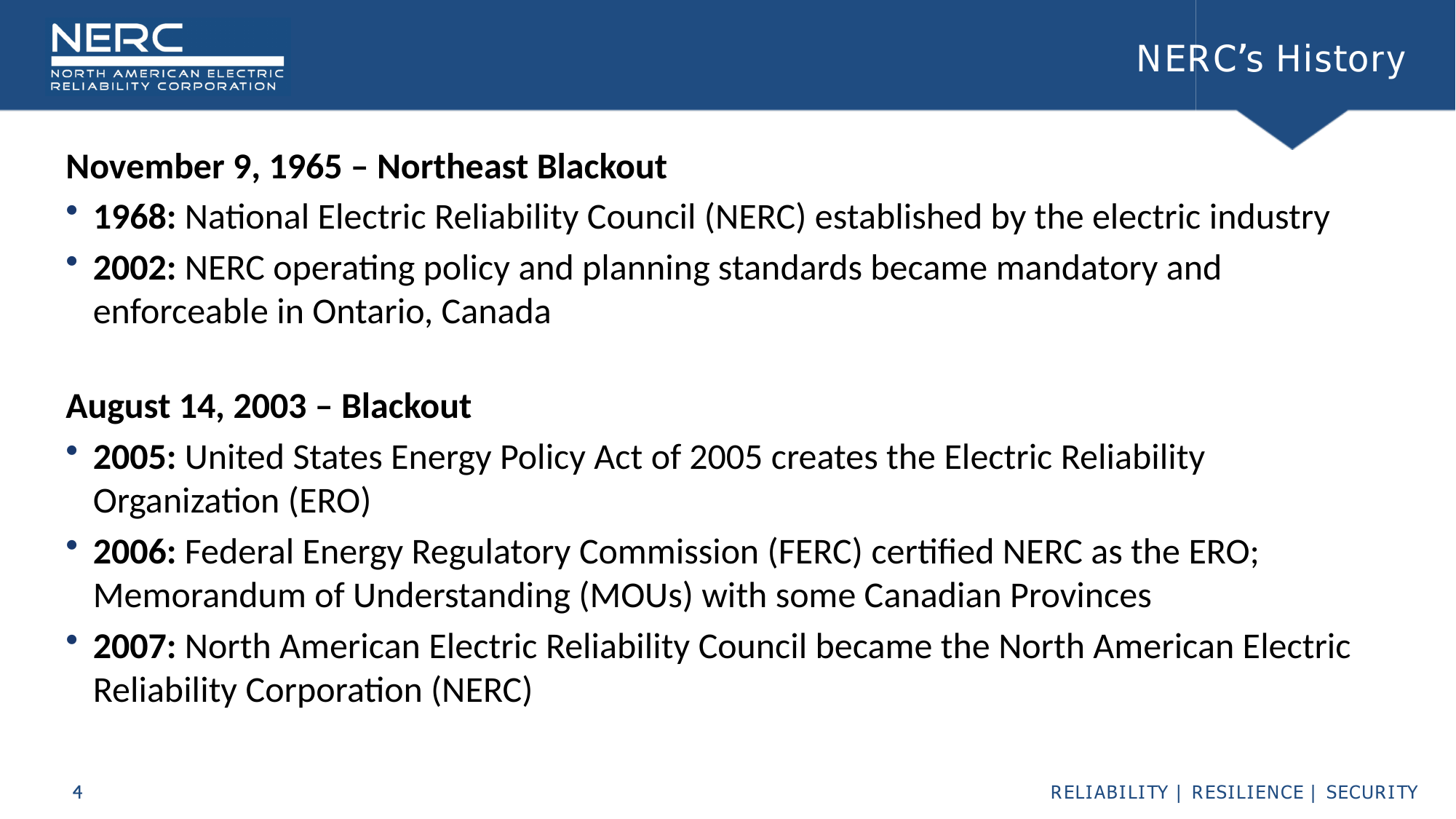

# NERC’s History
November 9, 1965 – Northeast Blackout​
1968: National Electric Reliability Council (NERC) established by the electric industry​
2002: NERC operating policy and planning standards became mandatory and enforceable in Ontario, Canada​
August 14, 2003 – Blackout​
2005: United States Energy Policy Act of 2005 creates the Electric Reliability Organization (ERO) ​
2006: Federal Energy Regulatory Commission (FERC) certified NERC as the ERO; Memorandum of Understanding (MOUs) with some Canadian Provinces​
2007: North American Electric Reliability Council became the North American Electric Reliability Corporation (NERC)​